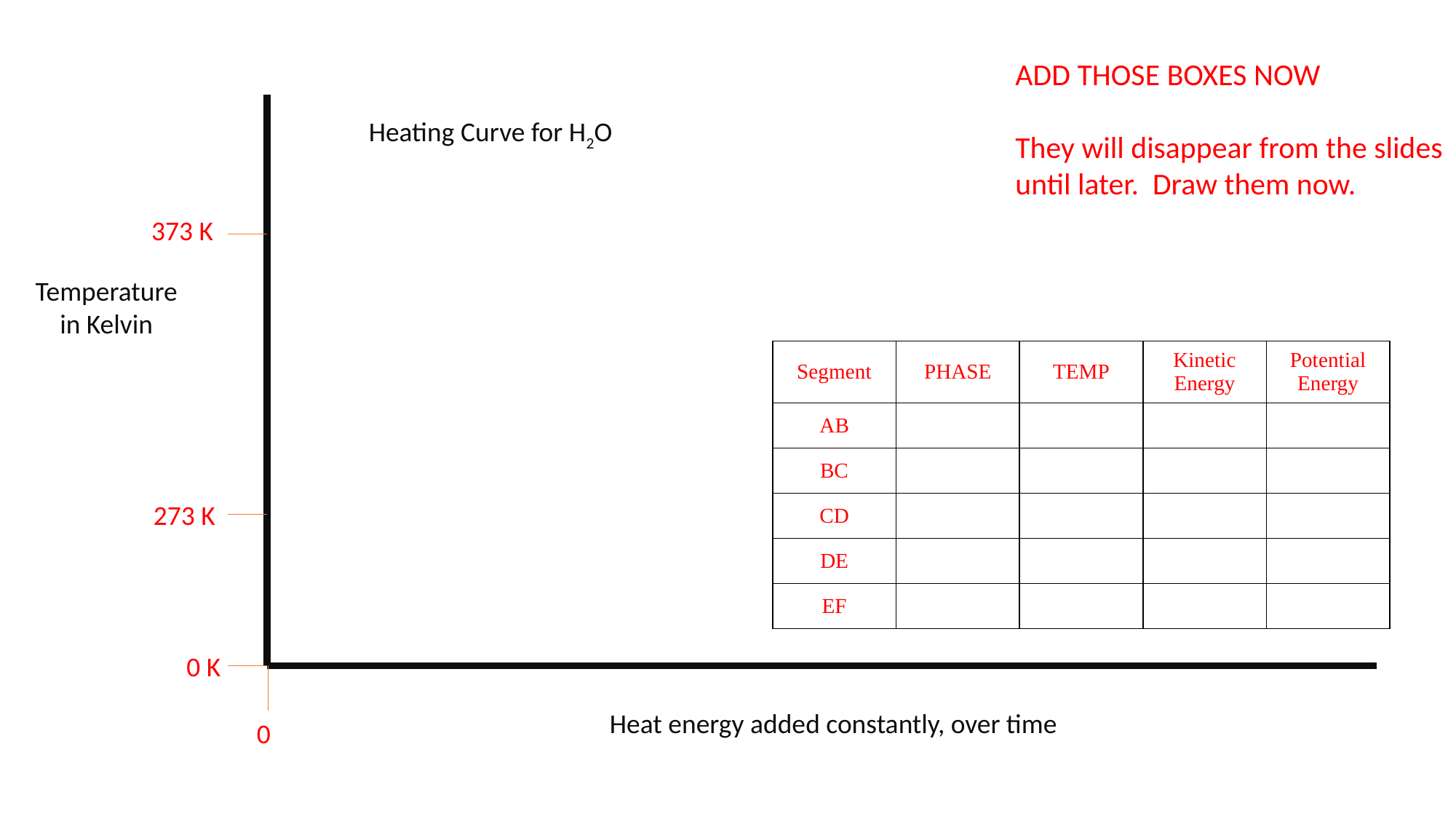

ADD THOSE BOXES NOW

They will disappear from the slides until later.  Draw them now.
Heating Curve for H2O
373 K
Temperature in Kelvin
| Segment | PHASE | TEMP | Kinetic Energy | Potential Energy |
| --- | --- | --- | --- | --- |
| AB |  |  |  |  |
| BC |  |  |  |  |
| CD |  |  |  |  |
| DE |  |  |  |  |
| EF |  |  |  |  |
273 K
0 K
Heat energy added constantly, over time
0